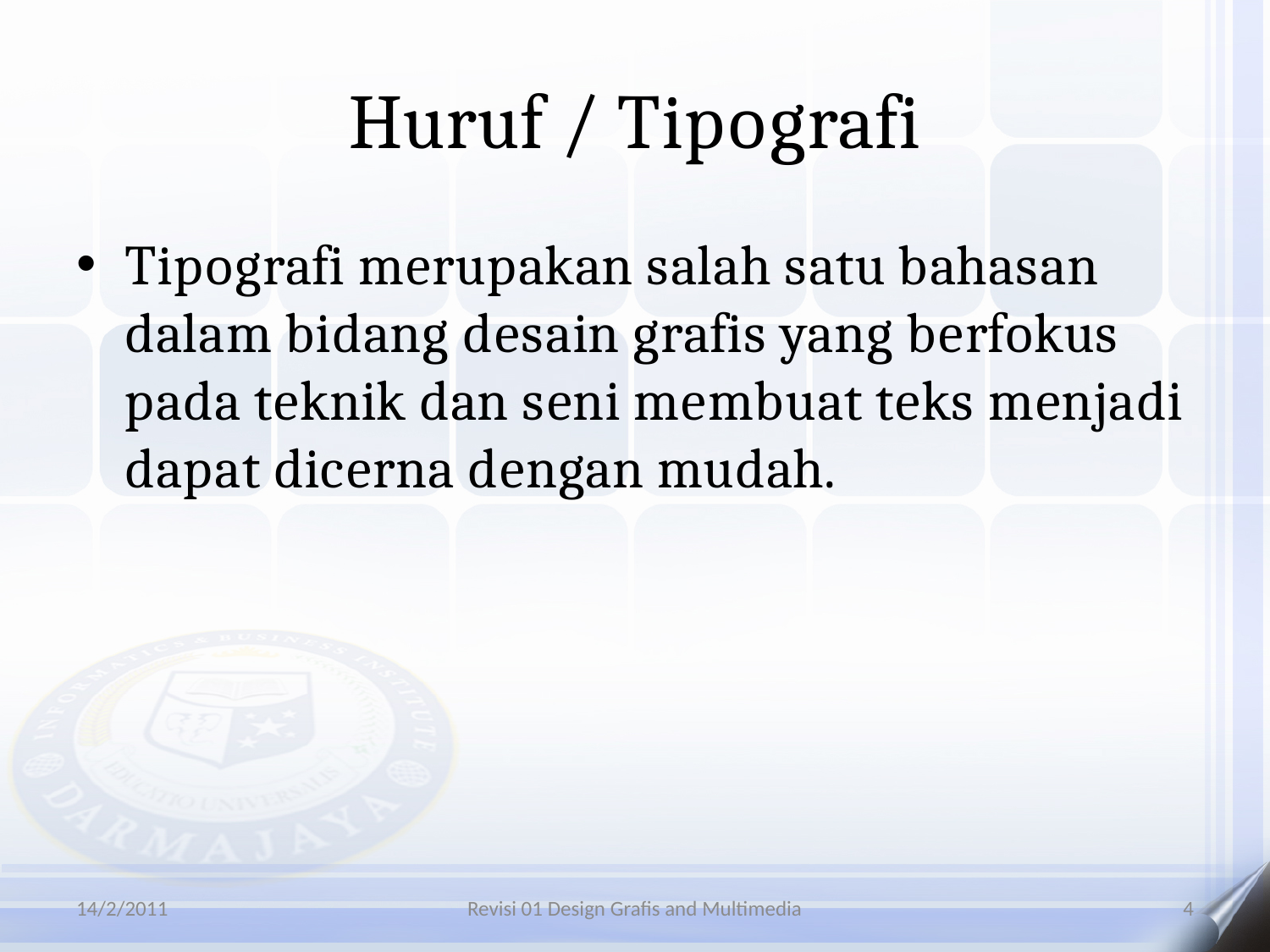

# Huruf / Tipografi
Tipografi merupakan salah satu bahasan dalam bidang desain grafis yang berfokus pada teknik dan seni membuat teks menjadi dapat dicerna dengan mudah.
14/2/2011
Revisi 01 Design Grafis and Multimedia
4